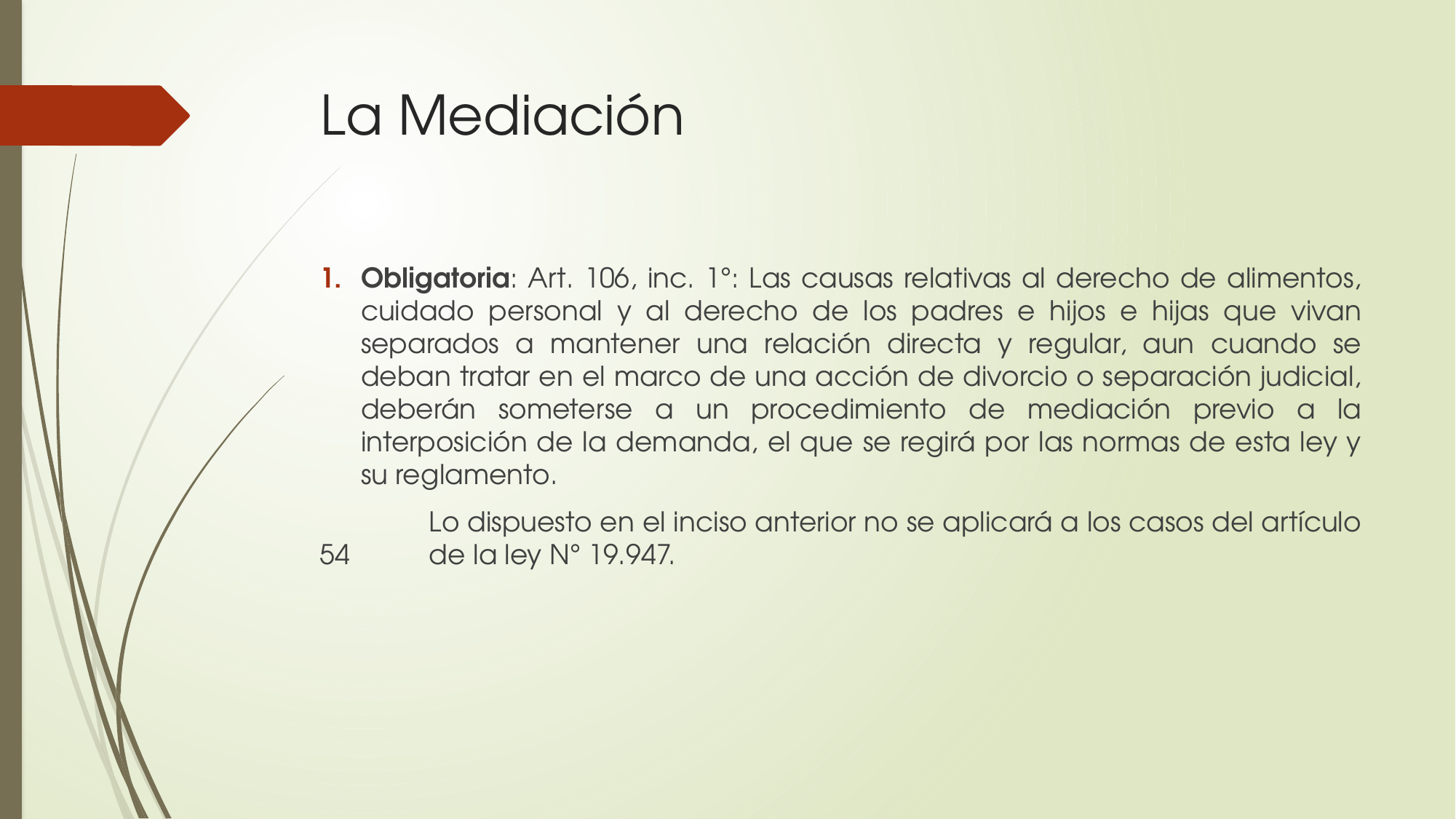

# La Mediación
Obligatoria: Art. 106, inc. 1°: Las causas relativas al derecho de alimentos, cuidado personal y al derecho de los padres e hijos e hijas que vivan separados a mantener una relación directa y regular, aun cuando se deban tratar en el marco de una acción de divorcio o separación judicial, deberán someterse a un procedimiento de mediación previo a la interposición de la demanda, el que se regirá por las normas de esta ley y su reglamento.
	Lo dispuesto en el inciso anterior no se aplicará a los casos del artículo 54 	de la ley N° 19.947.